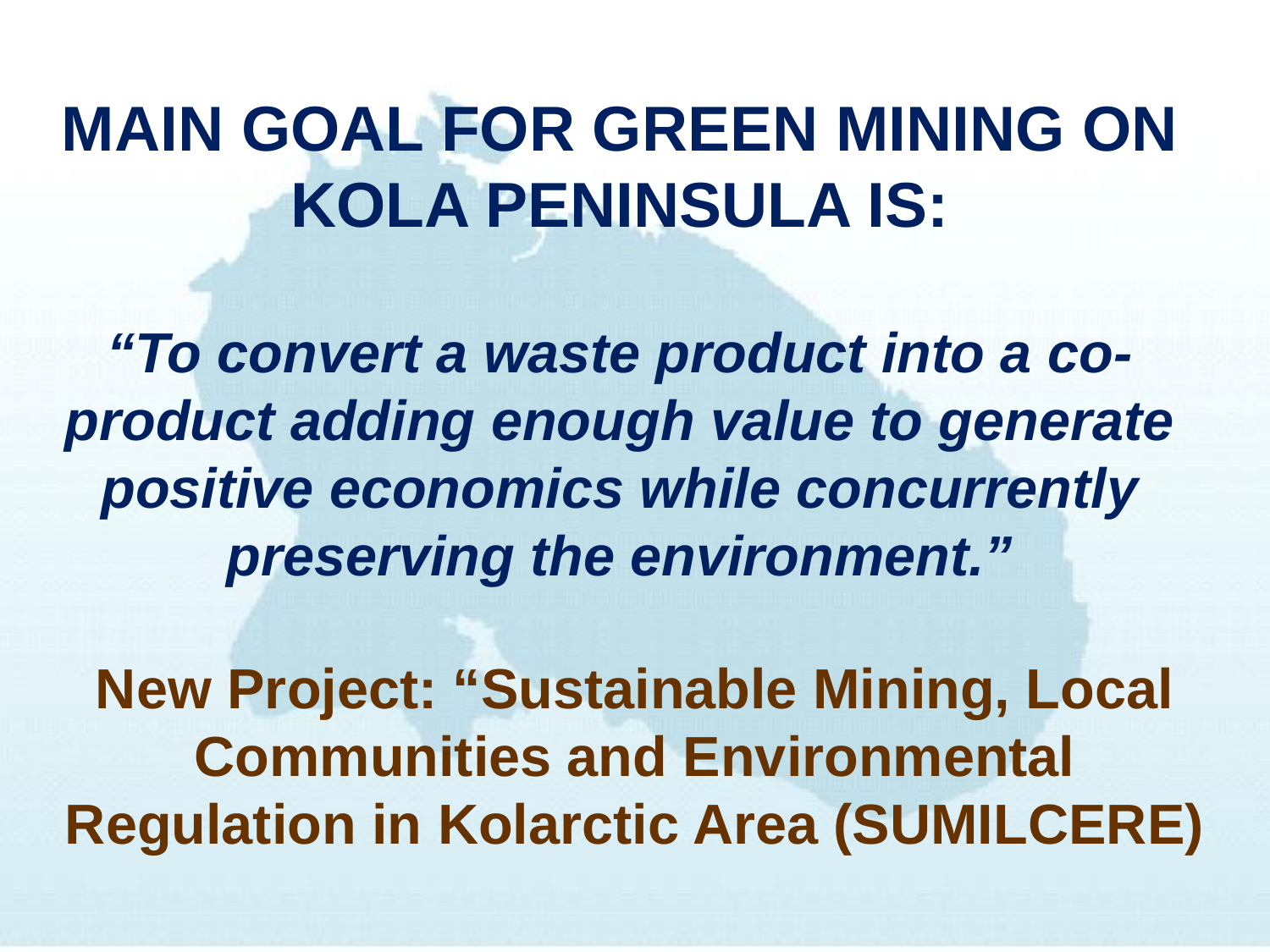

# MAIN GOAL FOR GREEN MINING ON KOLA PENINSULA IS: “To convert a waste product into a co-product adding enough value to generate positive economics while concurrently preserving the environment.”
New Project: “Sustainable Mining, Local Communities and Environmental Regulation in Kolarctic Area (SUMILCERE)